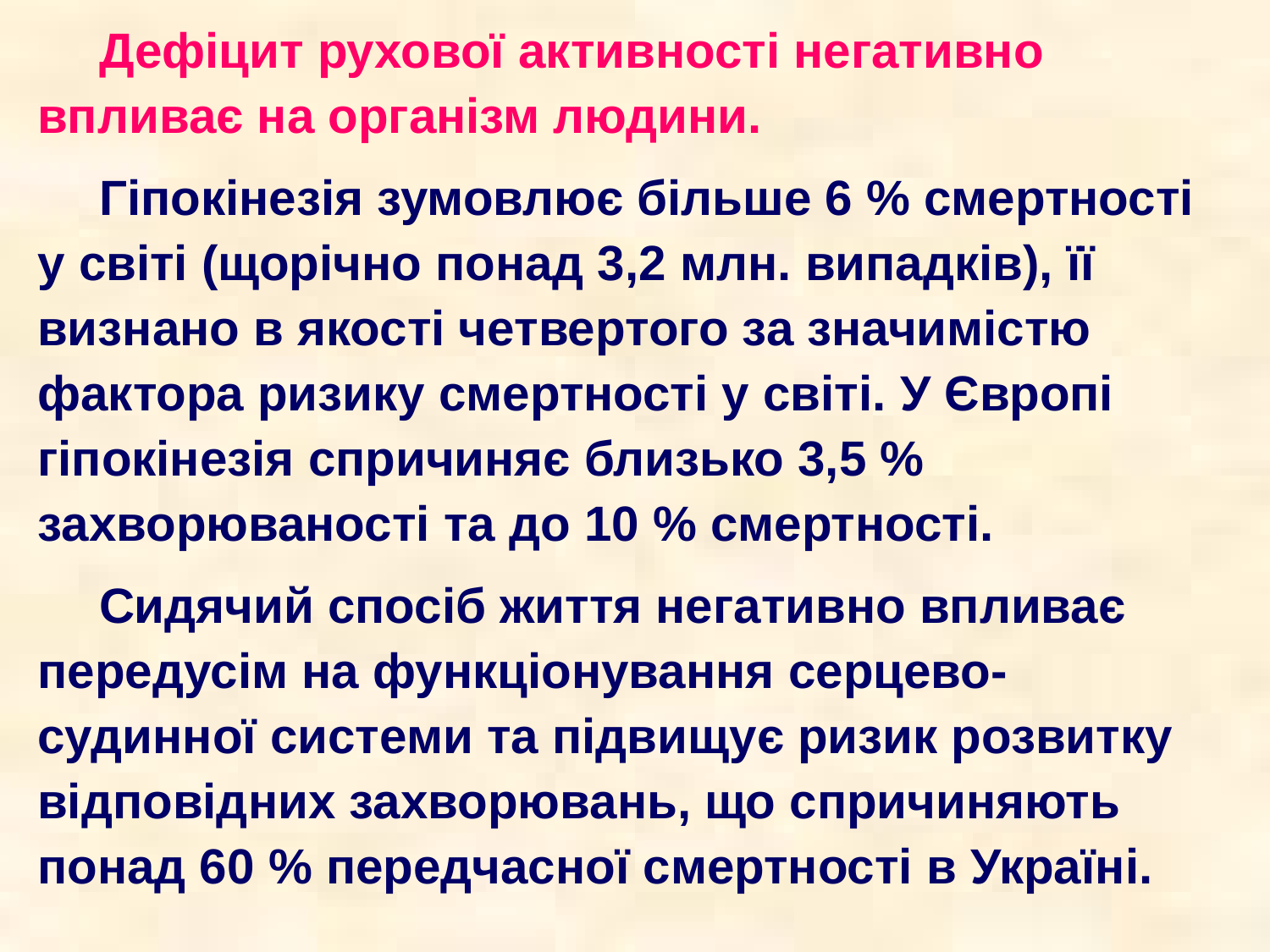

Дефіцит рухової активності негативно впливає на організм людини.
Гіпокінезія зумовлює більше 6 % смертності у світі (щорічно понад 3,2 млн. випадків), її визнано в якості четвертого за значимістю фактора ризику смертності у світі. У Європі гіпокінезія спричиняє близько 3,5 % захворюваності та до 10 % смертності.
Сидячий спосіб життя негативно впливає передусім на функціонування серцево-судинної системи та підвищує ризик розвитку відповідних захворювань, що спричиняють понад 60 % передчасної смертності в Україні.